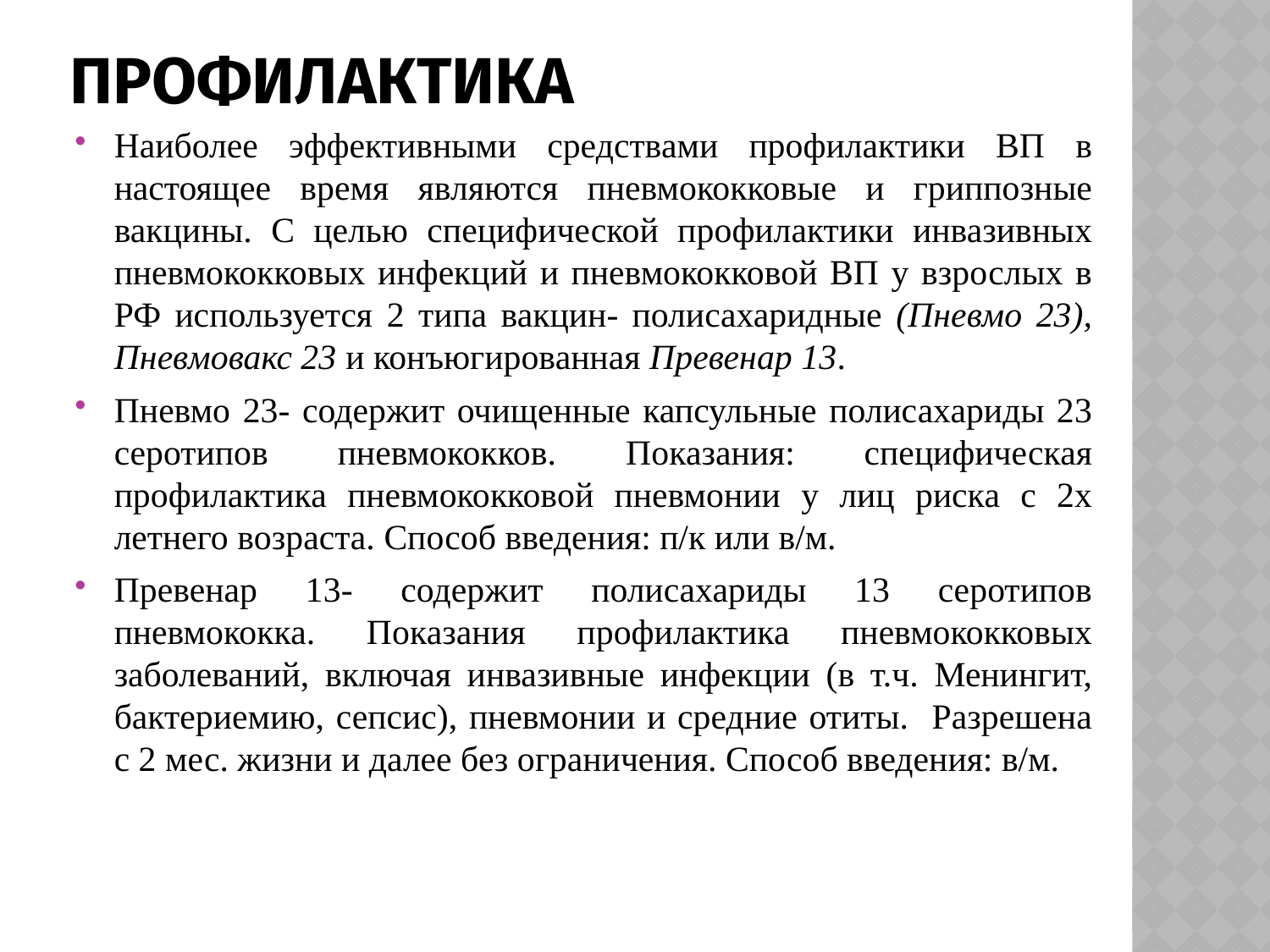

# Профилактика
Наиболее эффективными средствами профилактики ВП в настоящее время являются пневмококковые и гриппозные вакцины. С целью специфической профилактики инвазивных пневмококковых инфекций и пневмококковой ВП у взрослых в РФ используется 2 типа вакцин- полисахаридные (Пневмо 23), Пневмовакс 23 и конъюгированная Превенар 13.
Пневмо 23- содержит очищенные капсульные полисахариды 23 серотипов пневмококков. Показания: специфическая профилактика пневмококковой пневмонии у лиц риска с 2х летнего возраста. Способ введения: п/к или в/м.
Превенар 13- содержит полисахариды 13 серотипов пневмококка. Показания профилактика пневмококковых заболеваний, включая инвазивные инфекции (в т.ч. Менингит, бактериемию, сепсис), пневмонии и средние отиты.  Разрешена с 2 мес. жизни и далее без ограничения. Способ введения: в/м.